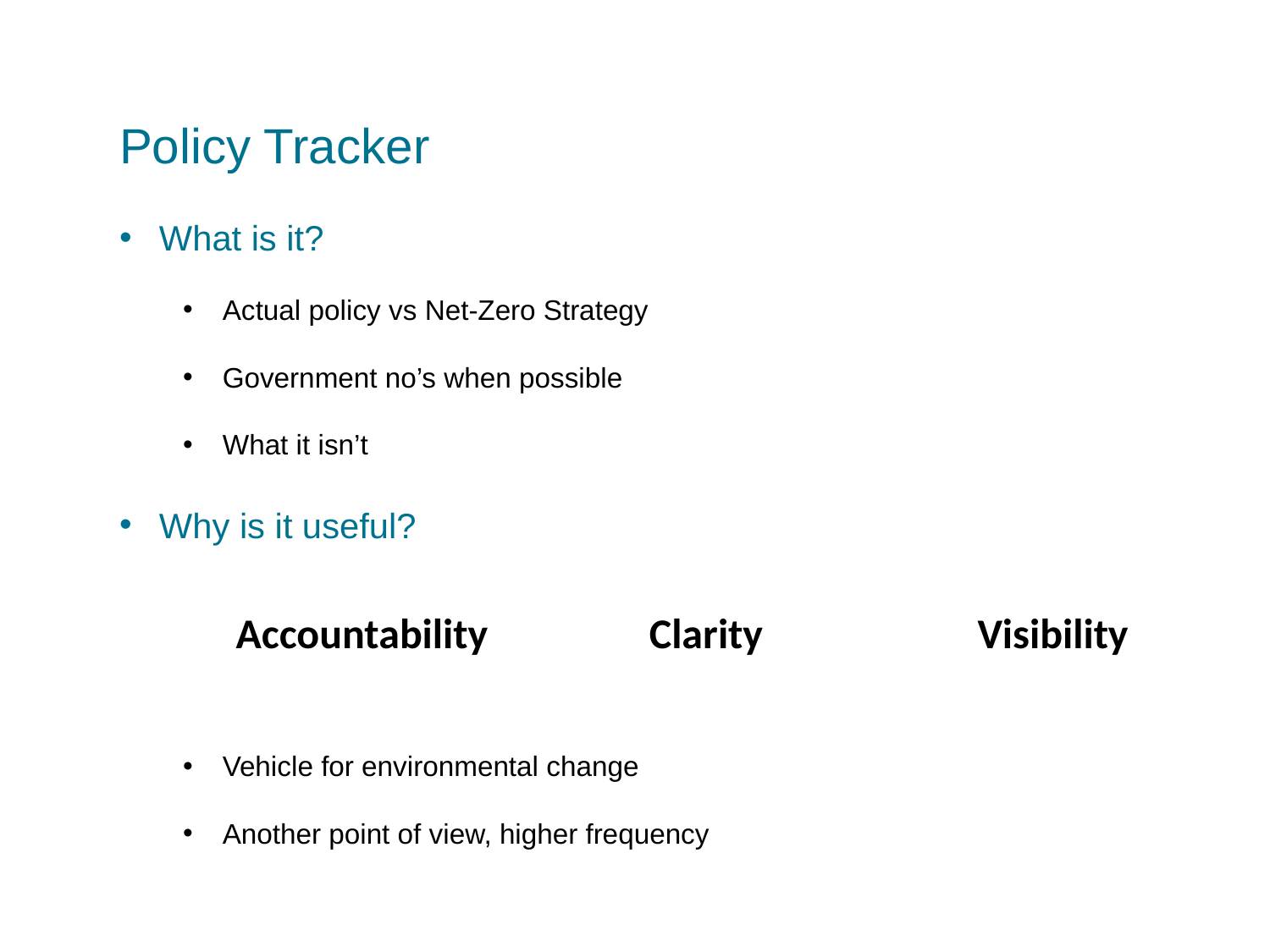

Policy Tracker
What is it?
Actual policy vs Net-Zero Strategy
Government no’s when possible
What it isn’t
Why is it useful?

Vehicle for environmental change
Another point of view, higher frequency

Clarity
Accountability
Visibility